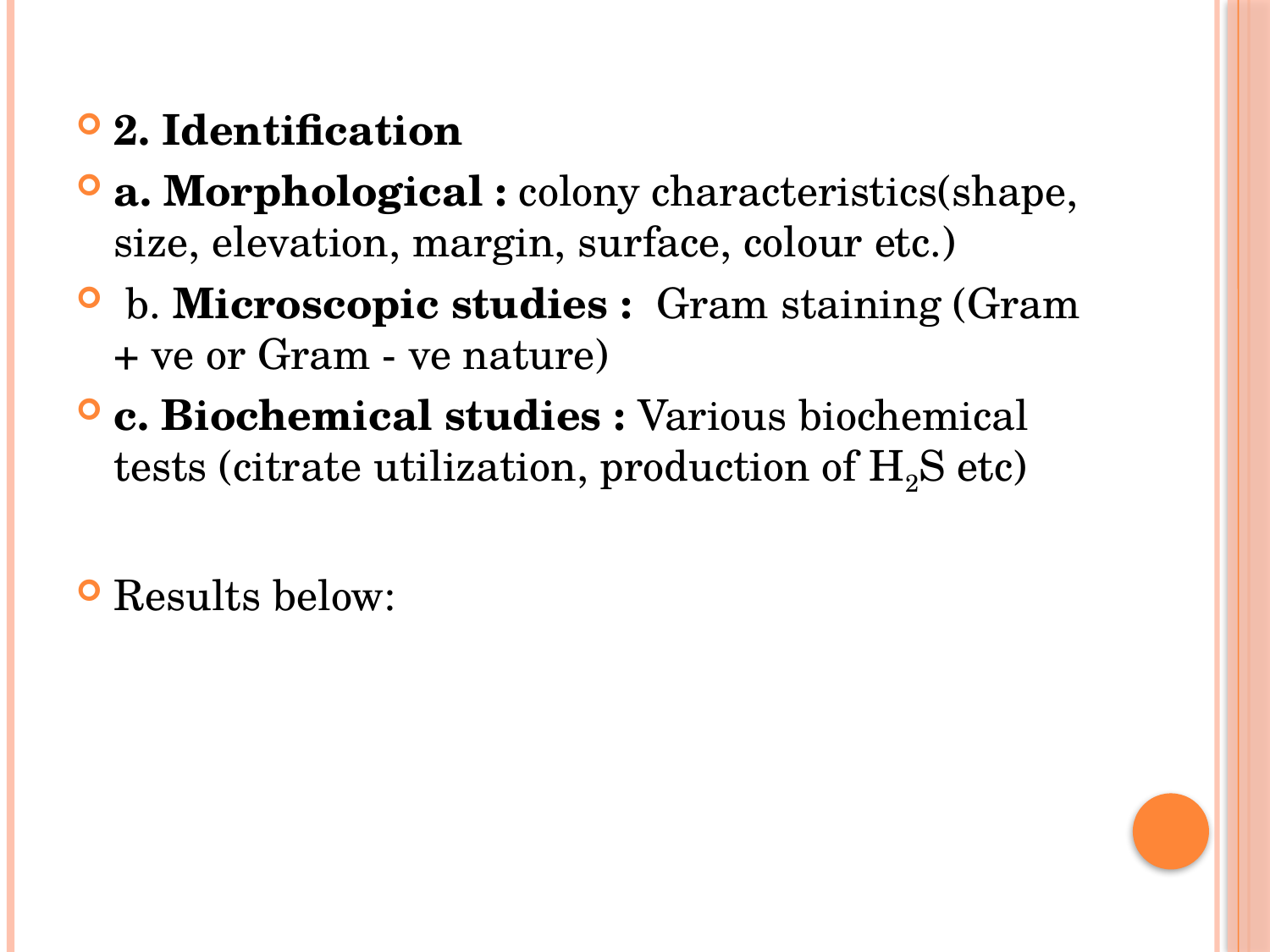

2. Identification
a. Morphological : colony characteristics(shape, size, elevation, margin, surface, colour etc.)
 b. Microscopic studies :  Gram staining (Gram + ve or Gram - ve nature)
c. Biochemical studies : Various biochemical tests (citrate utilization, production of H2S etc)

Results below: